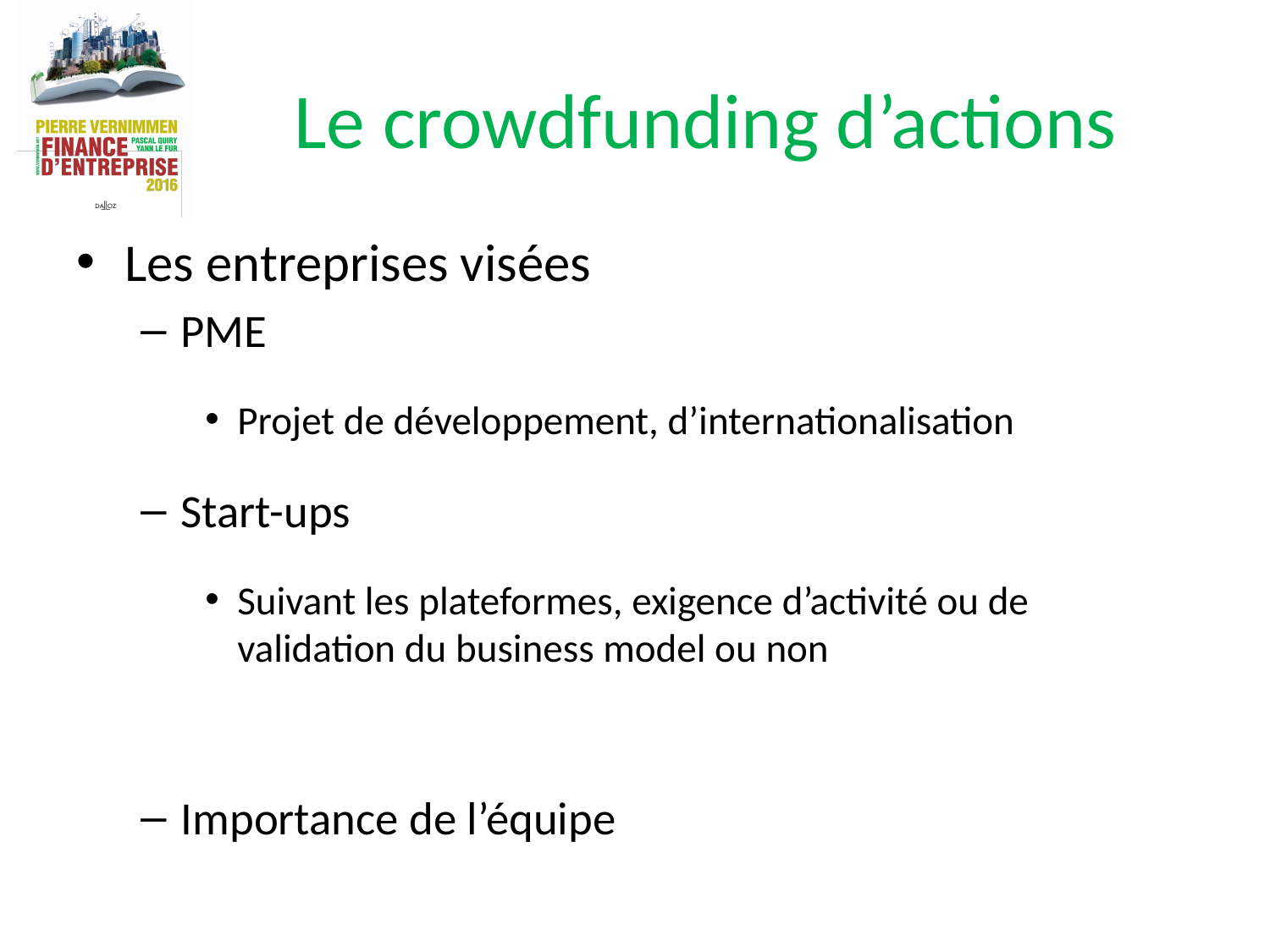

# Le crowdfunding d’actions
Les entreprises visées
PME
Projet de développement, d’internationalisation
Start-ups
Suivant les plateformes, exigence d’activité ou de validation du business model ou non

Importance de l’équipe